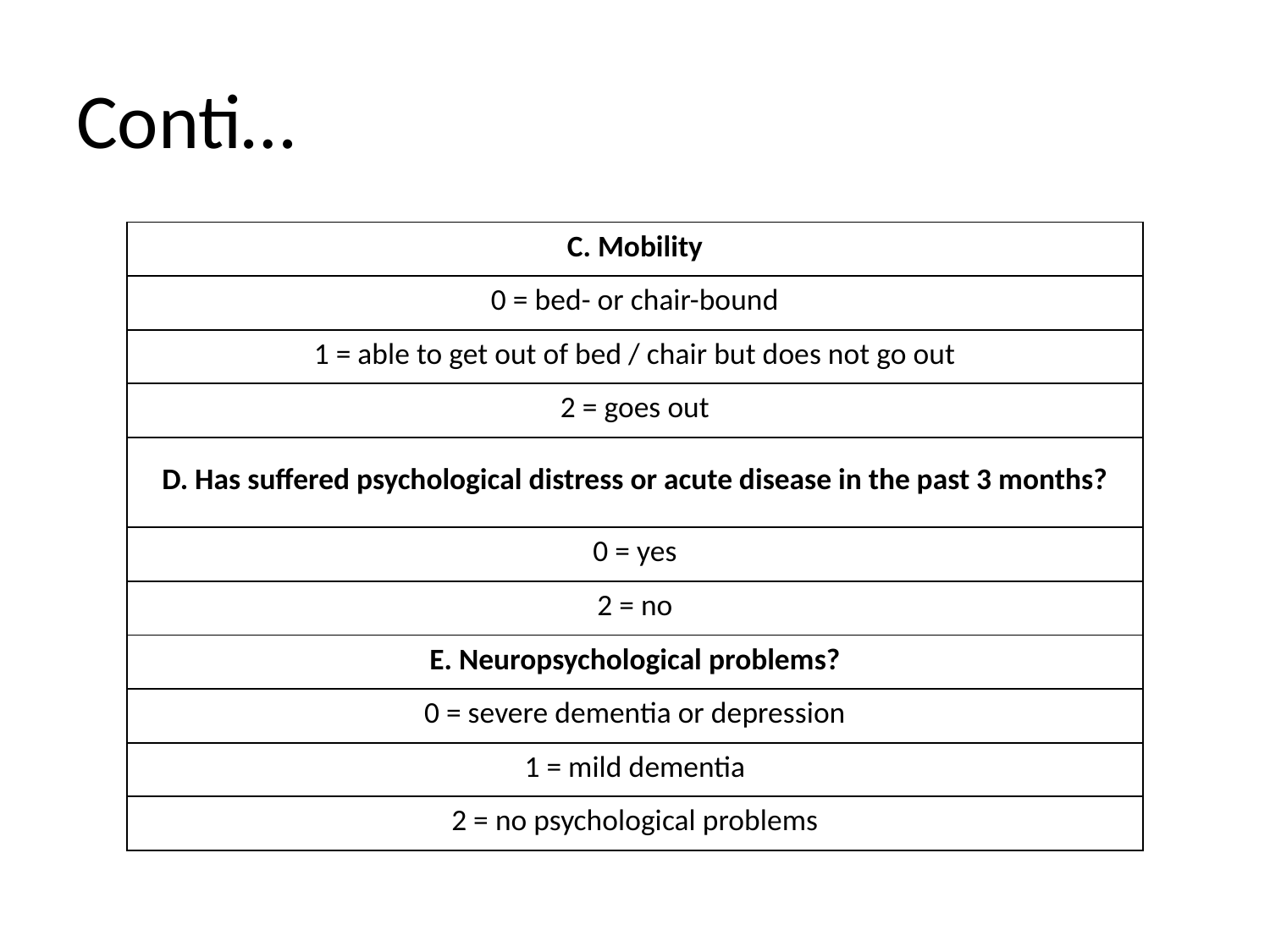

# Conti…
| C. Mobility |
| --- |
| 0 = bed- or chair-bound |
| 1 = able to get out of bed / chair but does not go out |
| 2 = goes out |
| D. Has suffered psychological distress or acute disease in the past 3 months? |
| 0 = yes |
| 2 = no |
| E. Neuropsychological problems? |
| 0 = severe dementia or depression |
| 1 = mild dementia |
| 2 = no psychological problems |